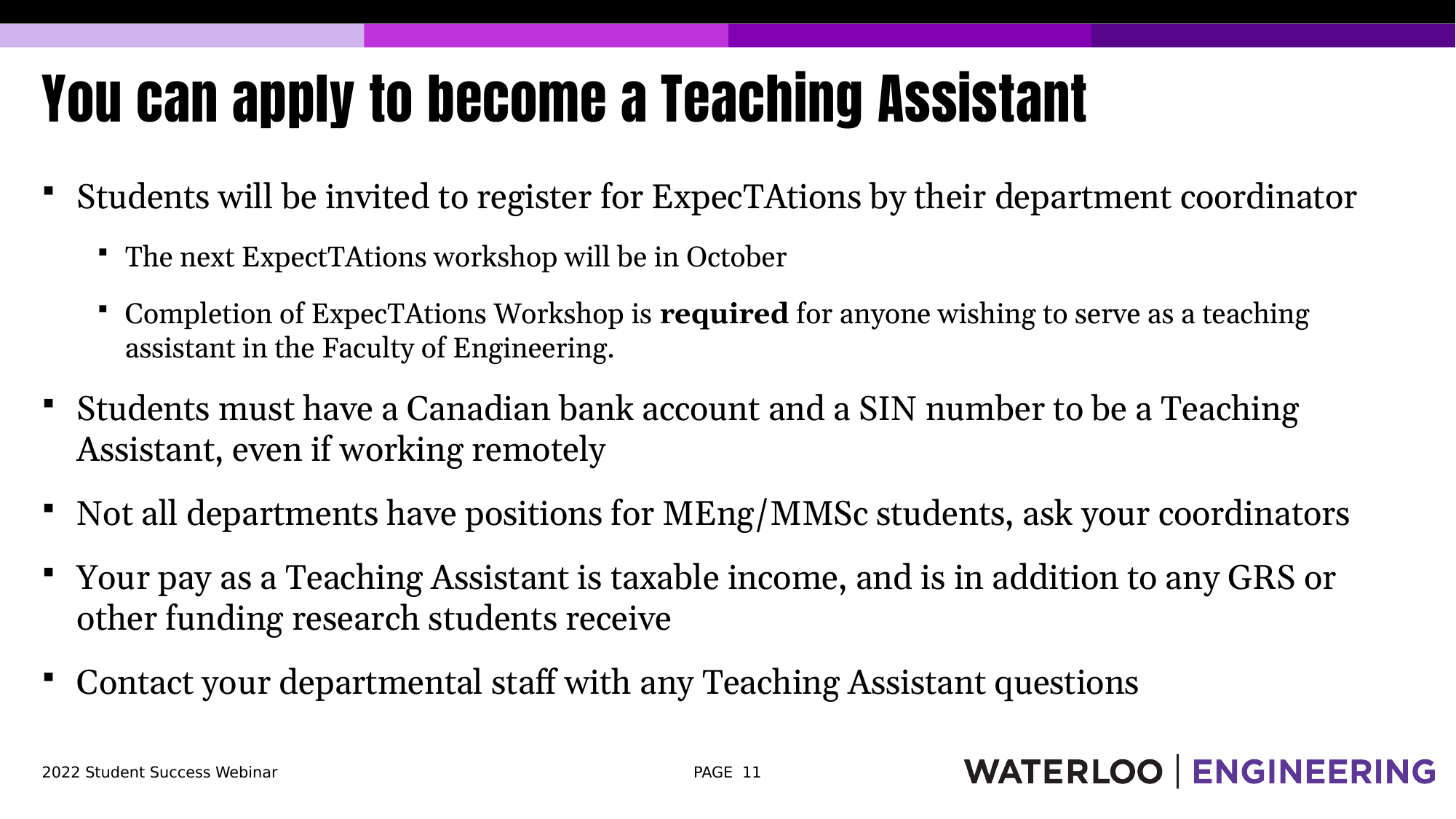

# You can apply to become a Teaching Assistant
Students will be invited to register for ExpecTAtions by their department coordinator
The next ExpectTAtions workshop will be in October
Completion of ExpecTAtions Workshop is required for anyone wishing to serve as a teaching assistant in the Faculty of Engineering.
Students must have a Canadian bank account and a SIN number to be a Teaching Assistant, even if working remotely
Not all departments have positions for MEng/MMSc students, ask your coordinators
Your pay as a Teaching Assistant is taxable income, and is in addition to any GRS or other funding research students receive
Contact your departmental staff with any Teaching Assistant questions
2022 Student Success Webinar
PAGE  11